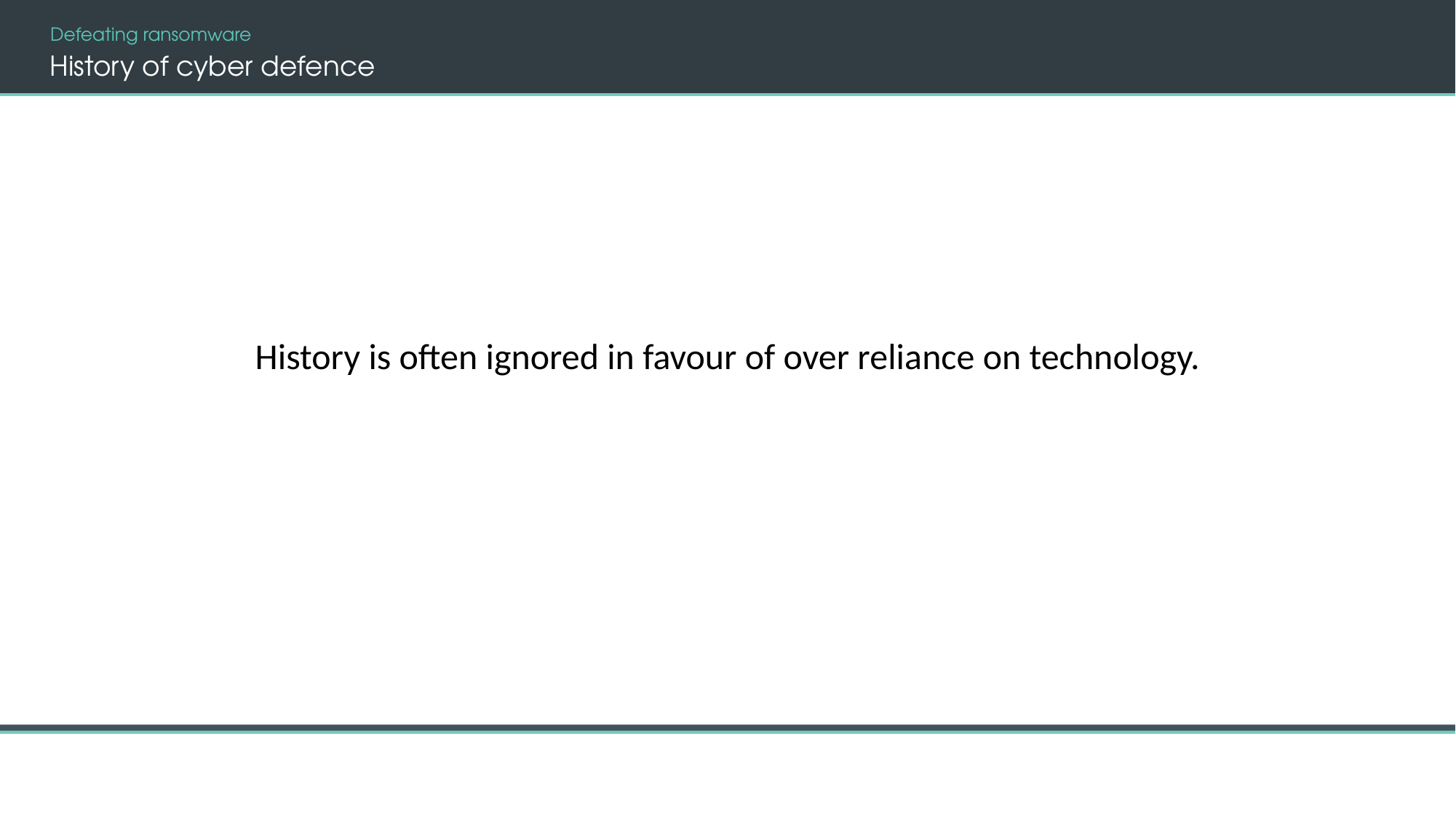

Defeating ransomware

History of cyber defence
History is often ignored in favour of over reliance on technology.